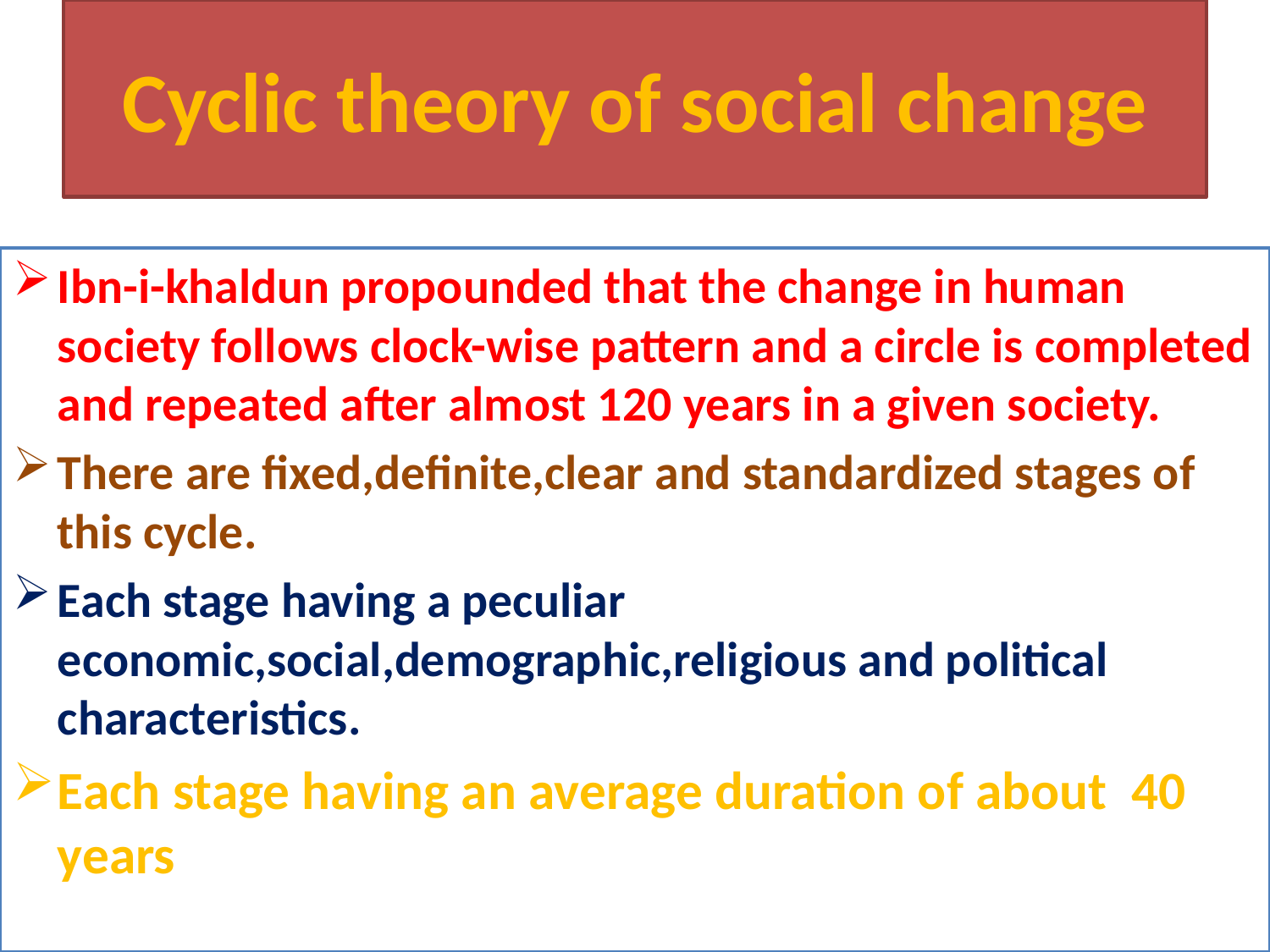

# Cyclic theory of social change
Ibn-i-khaldun propounded that the change in human society follows clock-wise pattern and a circle is completed and repeated after almost 120 years in a given society.
There are fixed,definite,clear and standardized stages of this cycle.
Each stage having a peculiar economic,social,demographic,religious and political characteristics.
Each stage having an average duration of about  40 years